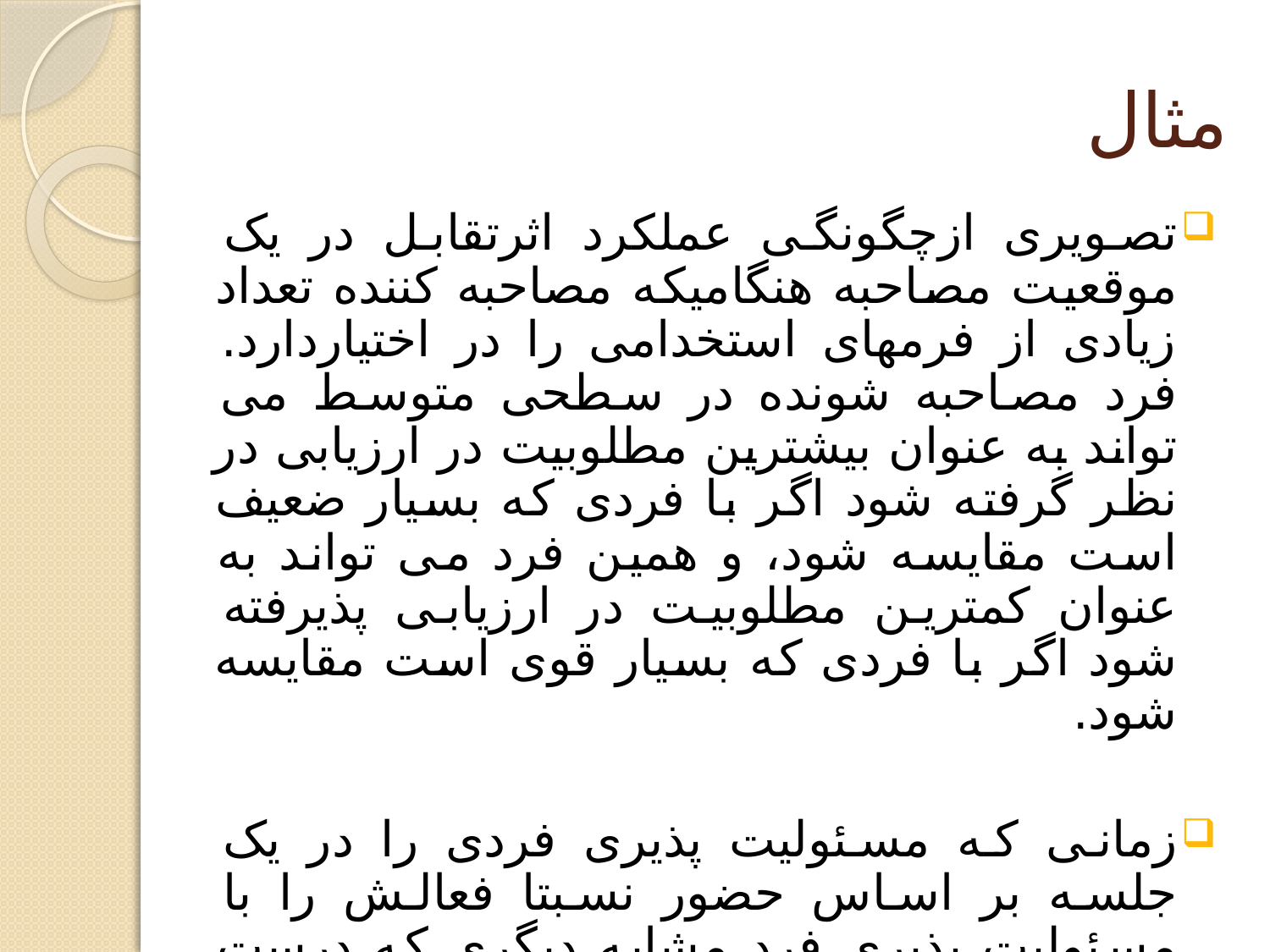

# مثال
تصويری ازچگونگی عملکرد اثرتقابل در يک موقعيت مصاحبه هنگاميکه مصاحبه کننده تعداد زيادی از فرمهای استخدامی را در اختياردارد. فرد مصاحبه شونده در سطحی متوسط می تواند به عنوان بيشترين مطلوبيت در ارزيابی در نظر گرفته شود اگر با فردی که بسیار ضعیف است مقايسه شود، و همين فرد می تواند به عنوان کمترين مطلوبيت در ارزيابی پذيرفته شود اگر با فردی که بسیار قوی است مقايسه شود.

زمانی که مسئولیت پذیری فردی را در یک جلسه بر اساس حضور نسبتا فعالش را با مسئولیت پذیری فرد مشابه دیگری که درست در جلسه قبل کاملا فاقد مشارکت بوده است مقایسه کنیم.